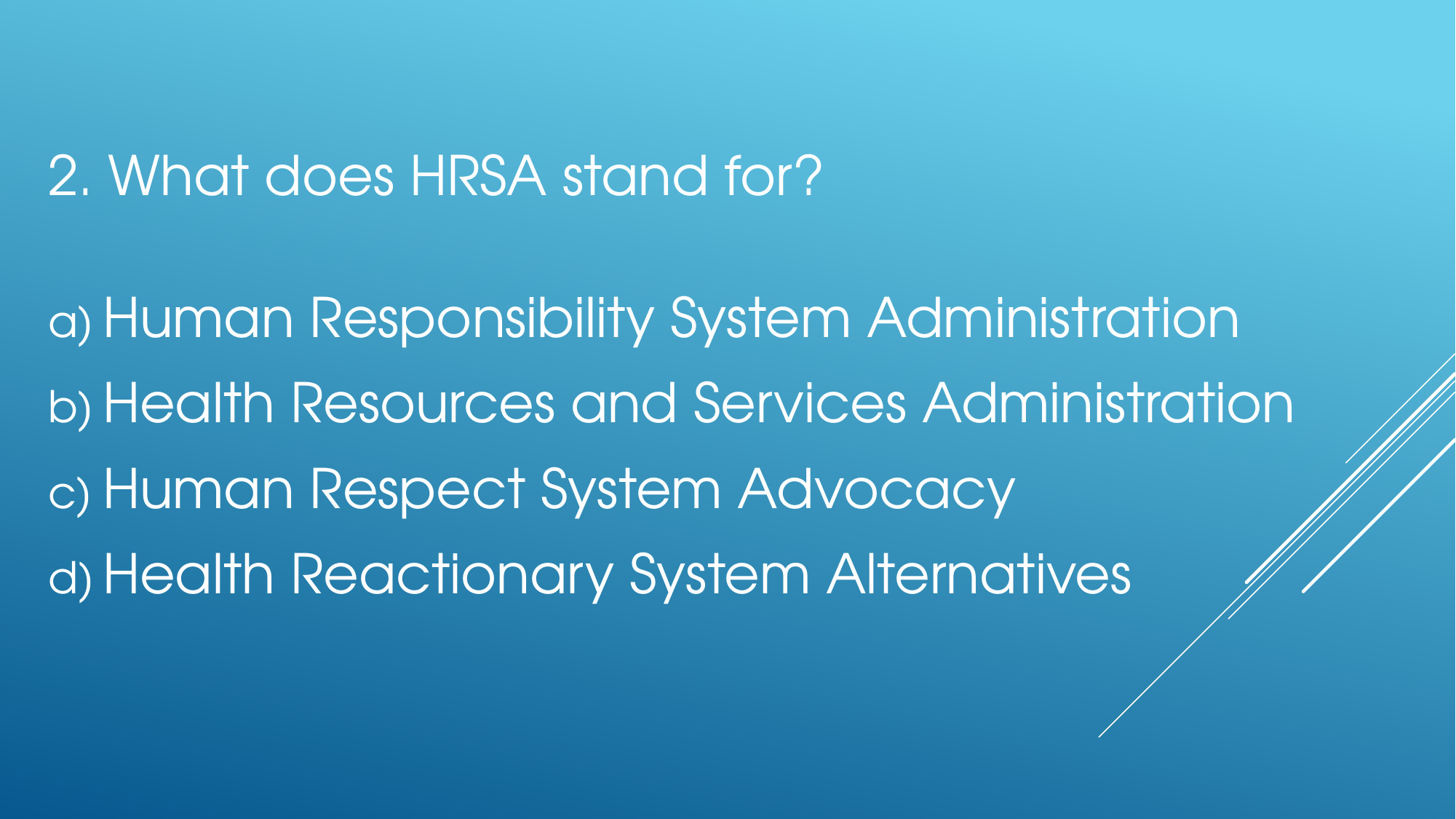

2. What does HRSA stand for?

Human Responsibility System Administration
Health Resources and Services Administration
Human Respect System Advocacy
Health Reactionary System Alternatives